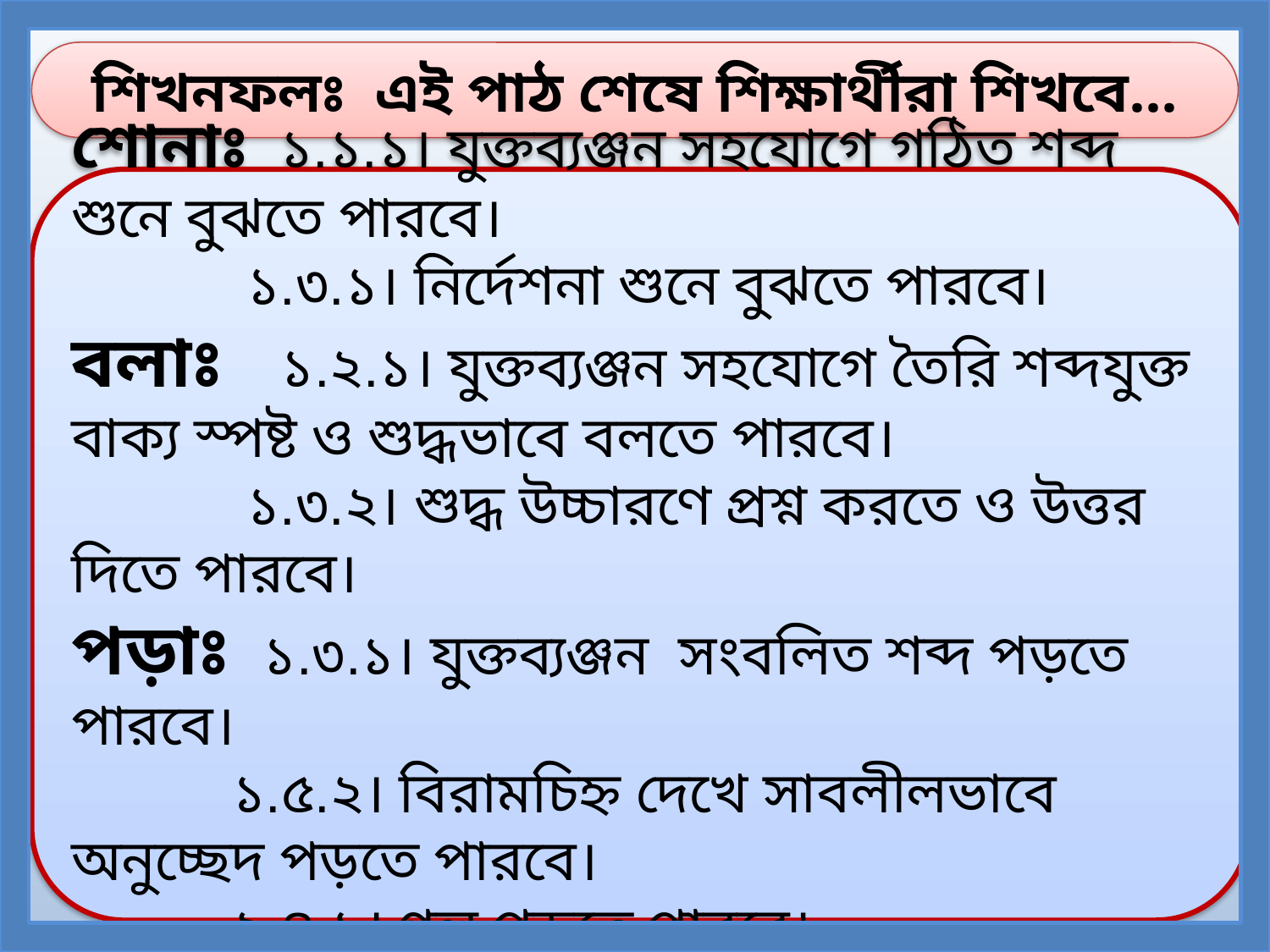

শিখনফলঃ  এই পাঠ শেষে শিক্ষার্থীরা শিখবে…

শোনাঃ  ১.১.১। যুক্তব্যঞ্জন সহযোগে গঠিত শব্দ শুনে বুঝতে পারবে।
            ১.৩.১। নির্দেশনা শুনে বুঝতে পারবে।
বলাঃ    ১.২.১। যুক্তব্যঞ্জন সহযোগে তৈরি শব্দযুক্ত বাক্য স্পষ্ট ও শুদ্ধভাবে বলতে পারবে।
            ১.৩.২। শুদ্ধ উচ্চারণে প্রশ্ন করতে ও উত্তর দিতে পারবে।
পড়াঃ  ১.৩.১। যুক্তব্যঞ্জন  সংবলিত শব্দ পড়তে পারবে।
           ১.৫.২। বিরামচিহ্ন দেখে সাবলীলভাবে অনুচ্ছেদ পড়তে পারবে।
           ২.৪.১। গল্প পড়তে পারবে।